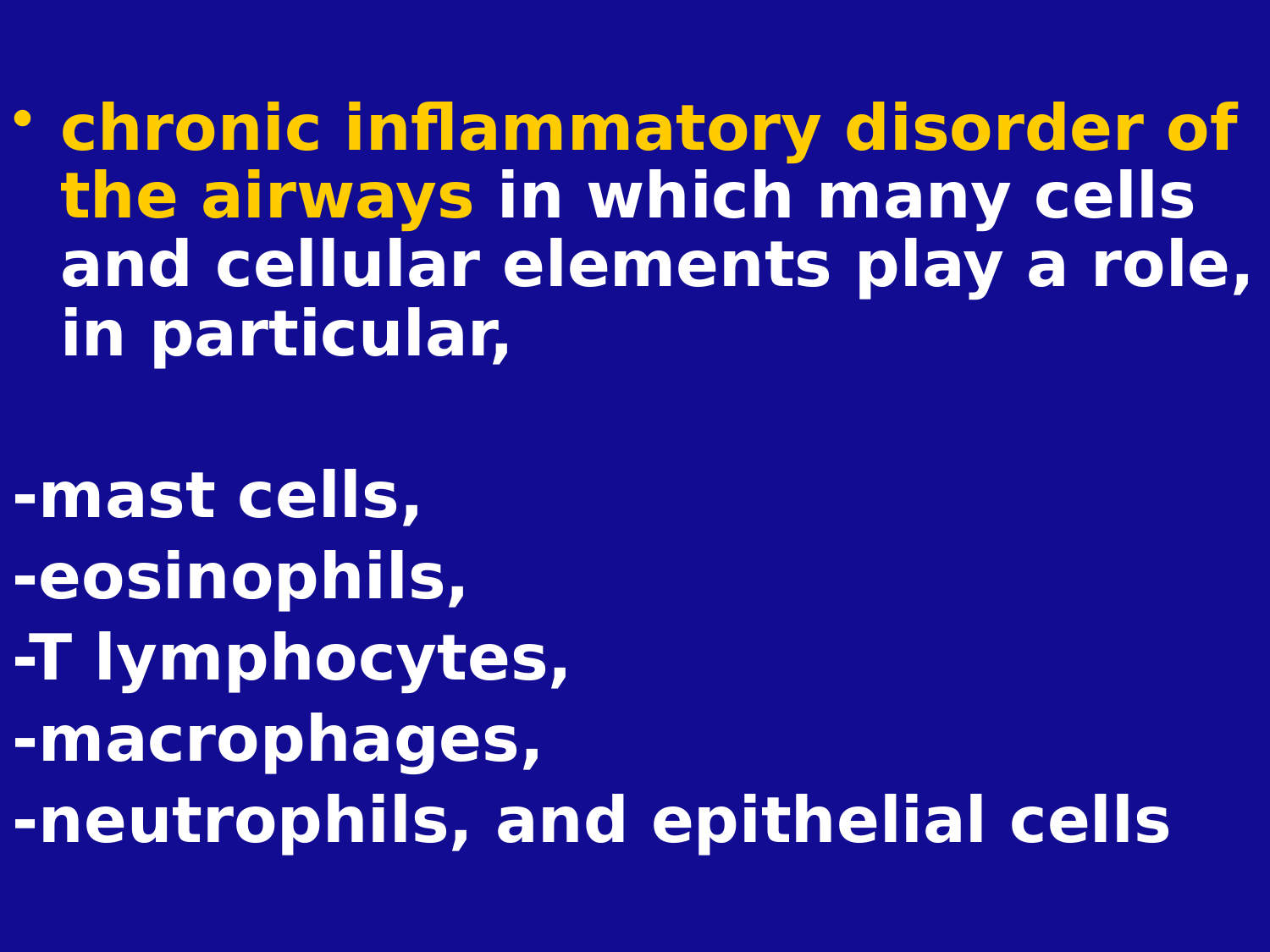

chronic inflammatory disorder of the airways in which many cells and cellular elements play a role, in particular,

-mast cells,
-eosinophils,
-T lymphocytes,
-macrophages,
-neutrophils, and epithelial cells